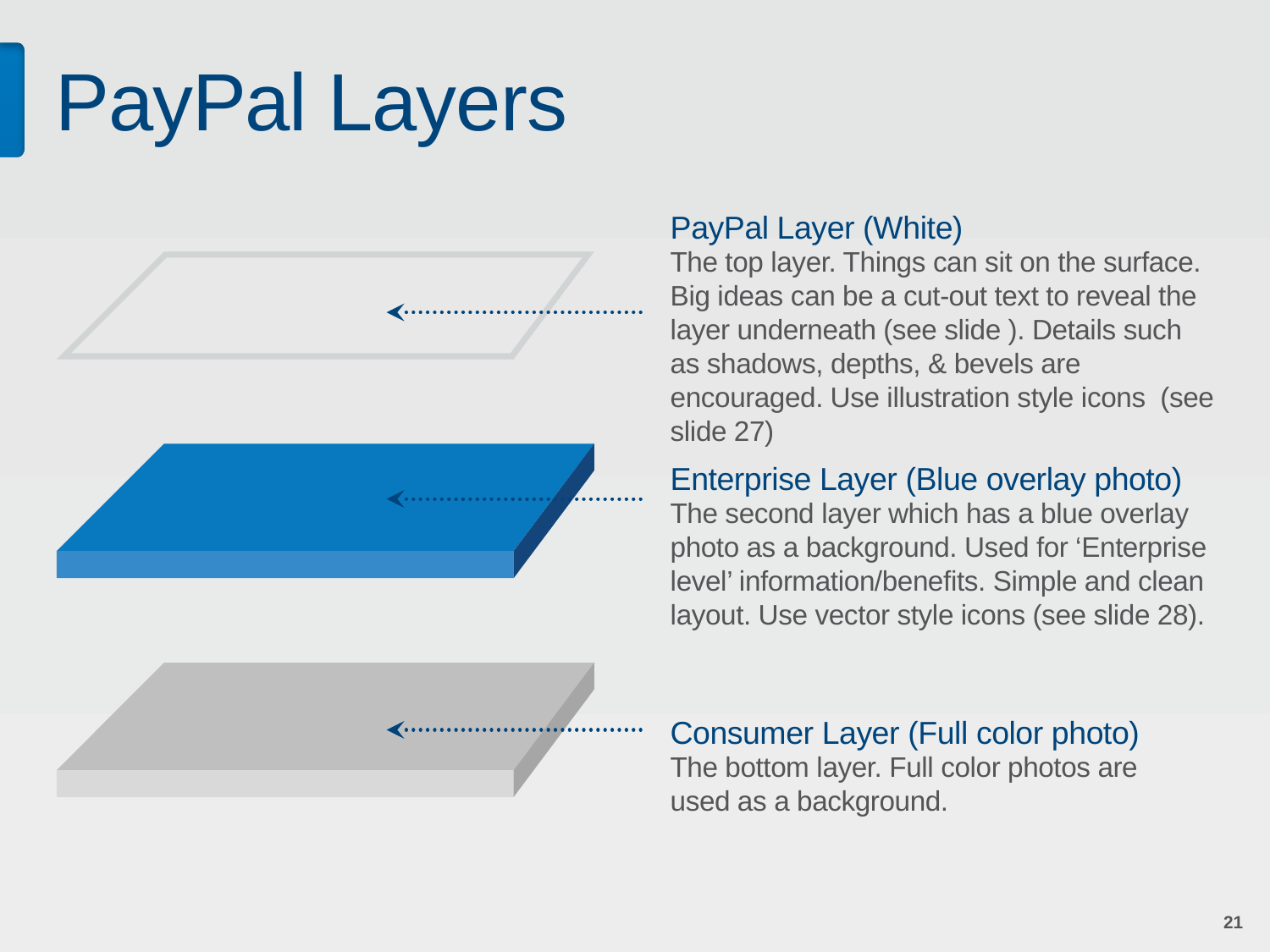

# PayPal Layers
PayPal Layer (White)
The top layer. Things can sit on the surface. Big ideas can be a cut-out text to reveal the layer underneath (see slide ). Details such as shadows, depths, & bevels are encouraged. Use illustration style icons  (see slide 27)

Enterprise Layer (Blue overlay photo)
The second layer which has a blue overlay photo as a background. Used for ‘Enterprise level’ information/benefits. Simple and clean layout. Use vector style icons (see slide 28).

Consumer Layer (Full color photo)
The bottom layer. Full color photos are used as a background.